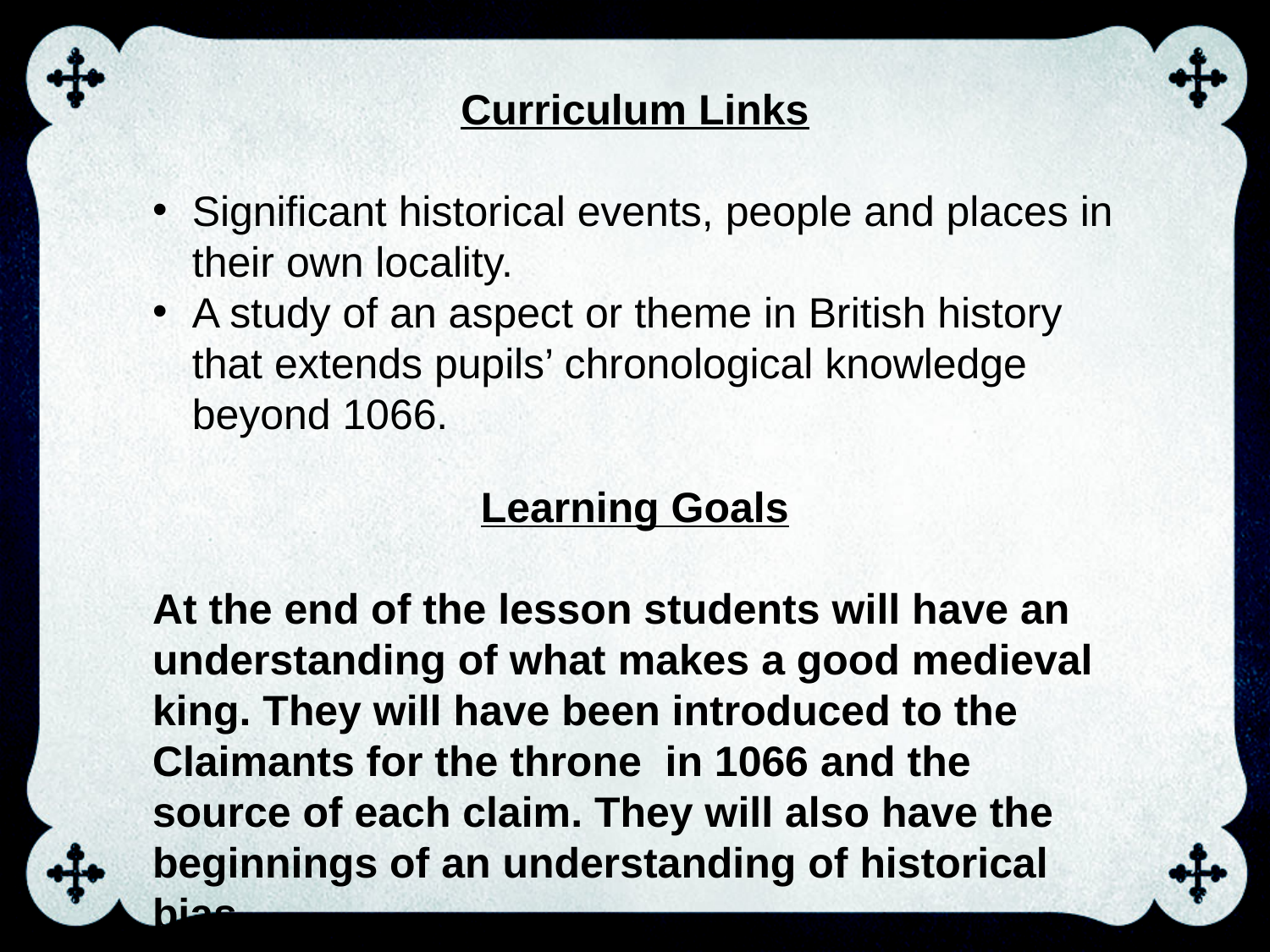

Curriculum Links

Significant historical events, people and places in their own locality.
A study of an aspect or theme in British history that extends pupils’ chronological knowledge beyond 1066.

Learning Goals

At the end of the lesson students will have an understanding of what makes a good medieval king. They will have been introduced to the Claimants for the throne  in 1066 and the source of each claim. They will also have the beginnings of an understanding of historical bias.